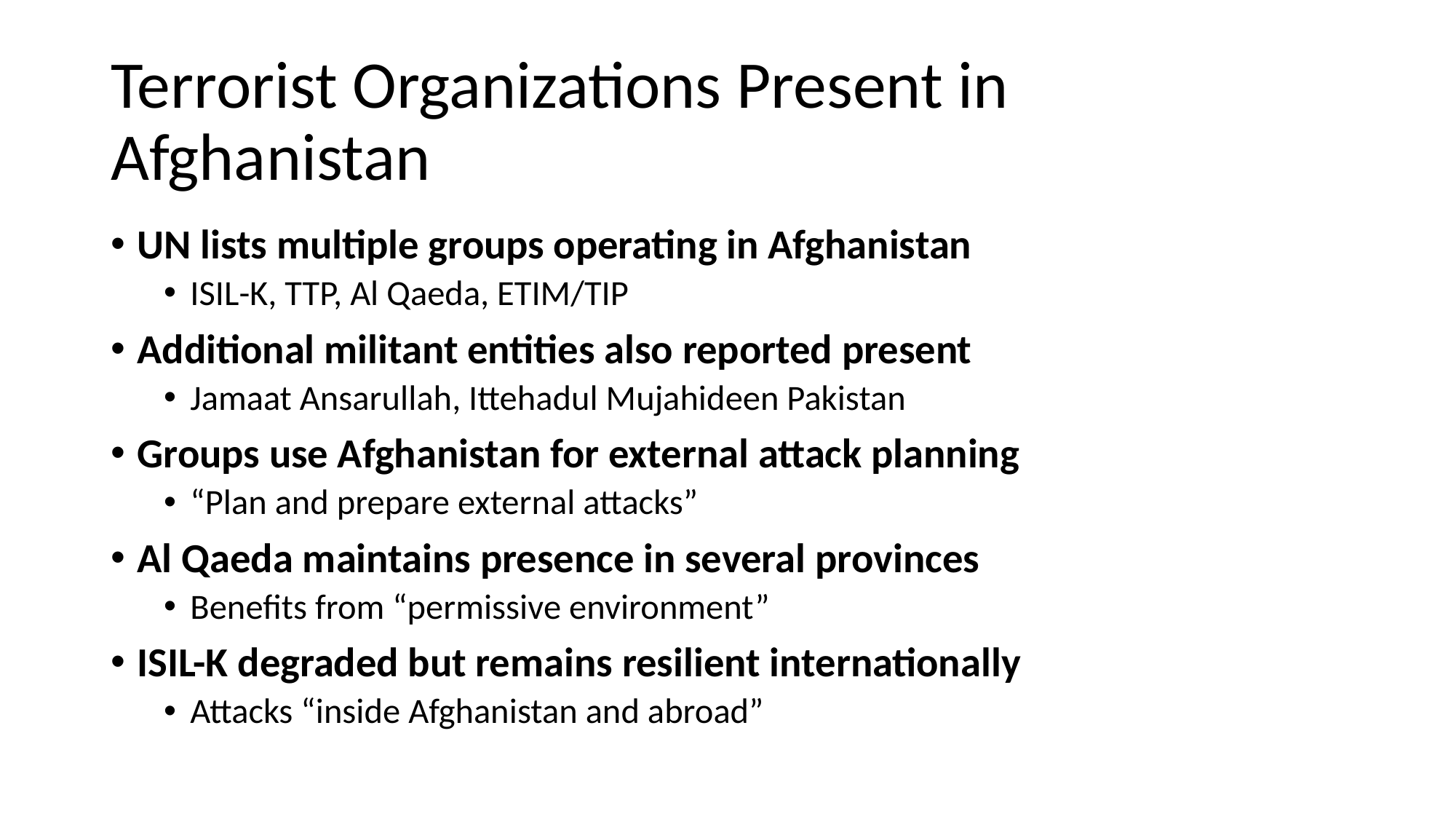

# Terrorist Organizations Present in Afghanistan
UN lists multiple groups operating in Afghanistan
ISIL-K, TTP, Al Qaeda, ETIM/TIP
Additional militant entities also reported present
Jamaat Ansarullah, Ittehadul Mujahideen Pakistan
Groups use Afghanistan for external attack planning
“Plan and prepare external attacks”
Al Qaeda maintains presence in several provinces
Benefits from “permissive environment”
ISIL-K degraded but remains resilient internationally
Attacks “inside Afghanistan and abroad”